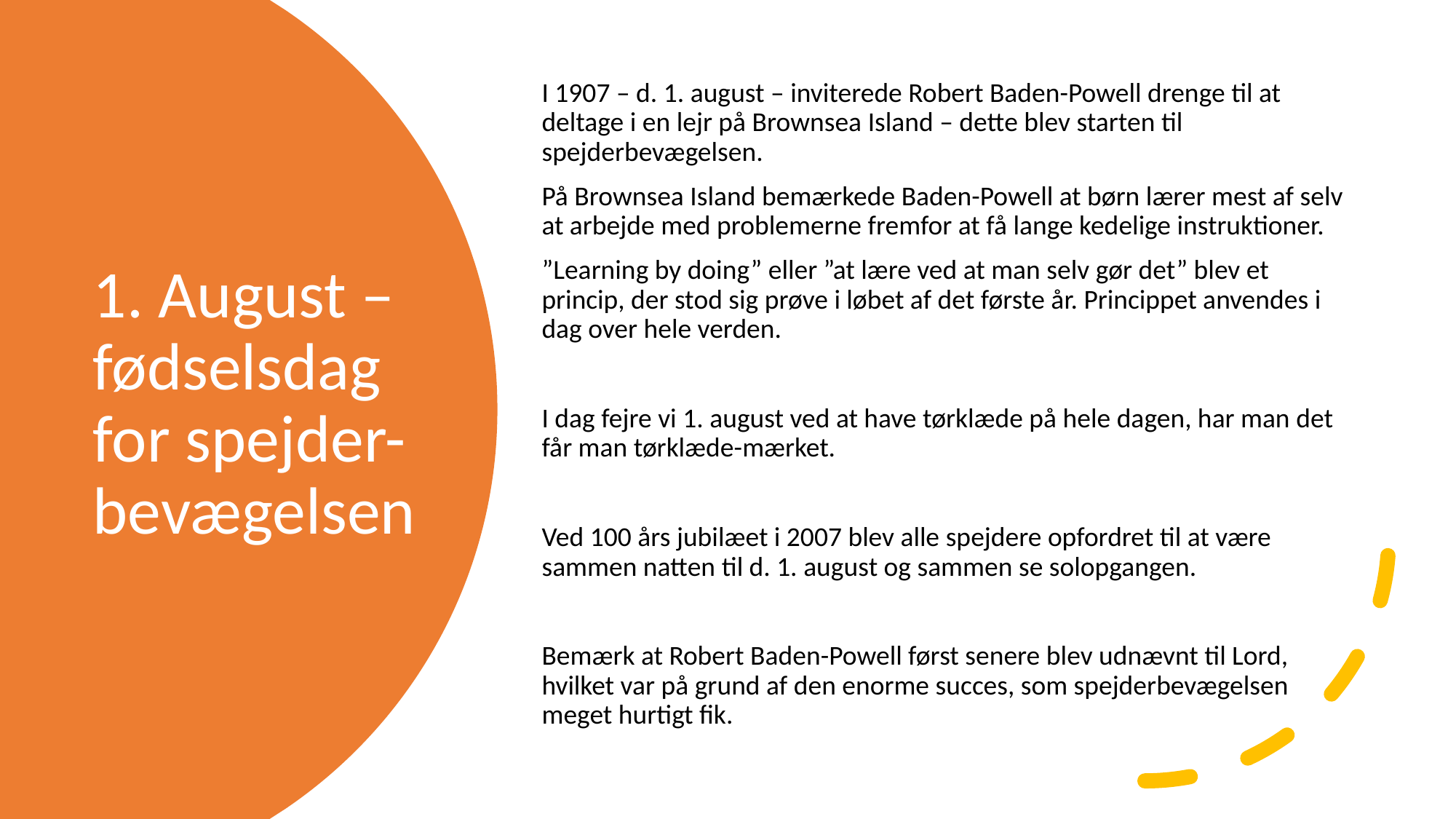

I 1907 – d. 1. august – inviterede Robert Baden-Powell drenge til at deltage i en lejr på Brownsea Island – dette blev starten til spejderbevægelsen.
På Brownsea Island bemærkede Baden-Powell at børn lærer mest af selv at arbejde med problemerne fremfor at få lange kedelige instruktioner.
”Learning by doing” eller ”at lære ved at man selv gør det” blev et princip, der stod sig prøve i løbet af det første år. Princippet anvendes i dag over hele verden.

I dag fejre vi 1. august ved at have tørklæde på hele dagen, har man det får man tørklæde-mærket.

Ved 100 års jubilæet i 2007 blev alle spejdere opfordret til at være sammen natten til d. 1. august og sammen se solopgangen.

Bemærk at Robert Baden-Powell først senere blev udnævnt til Lord, hvilket var på grund af den enorme succes, som spejderbevægelsen meget hurtigt fik.
# 1. August – fødselsdag for spejder-bevægelsen